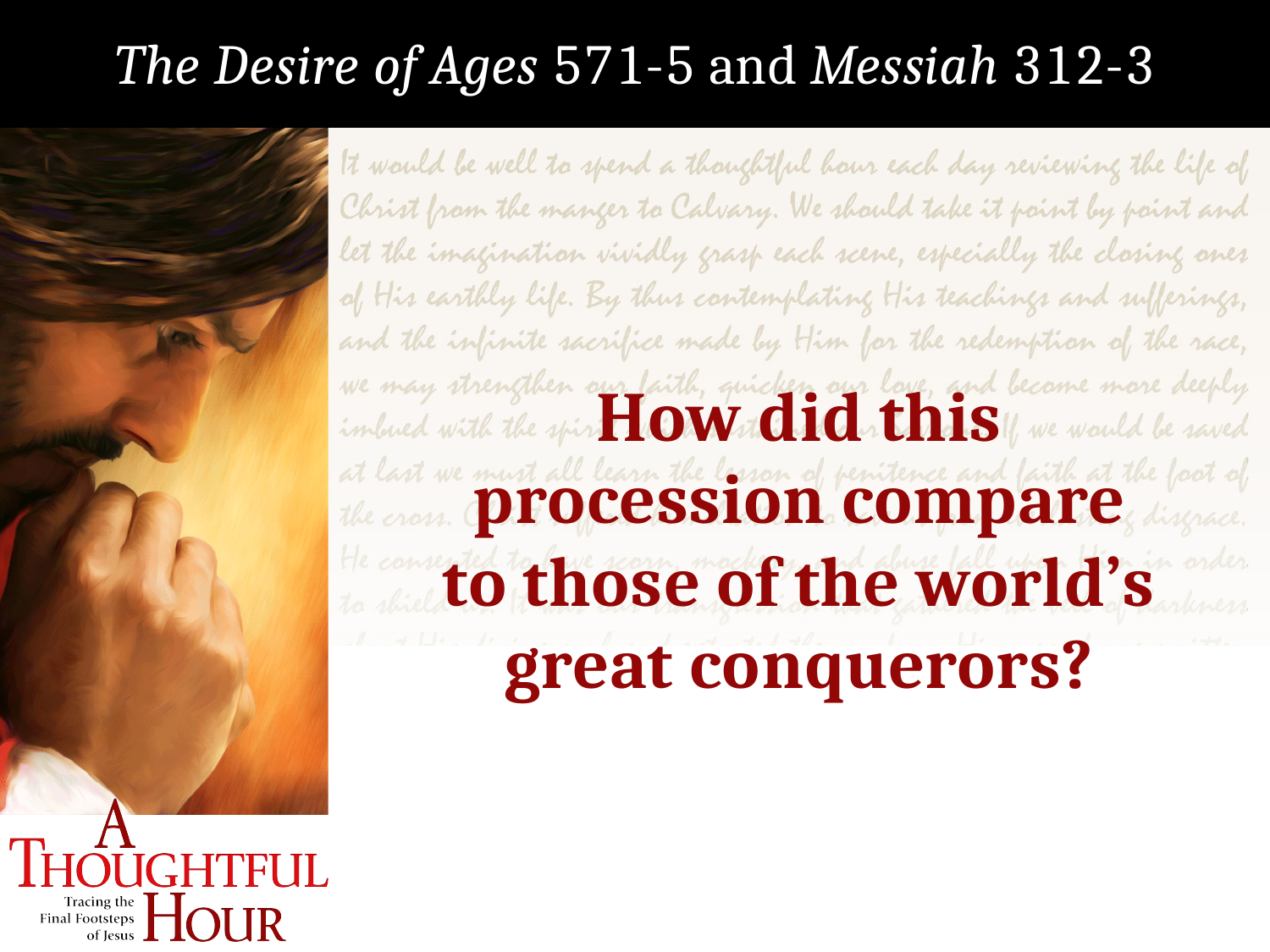

The Desire of Ages 571-5 and Messiah 312-3
How did this
procession compare
to those of the world’s great conquerors?